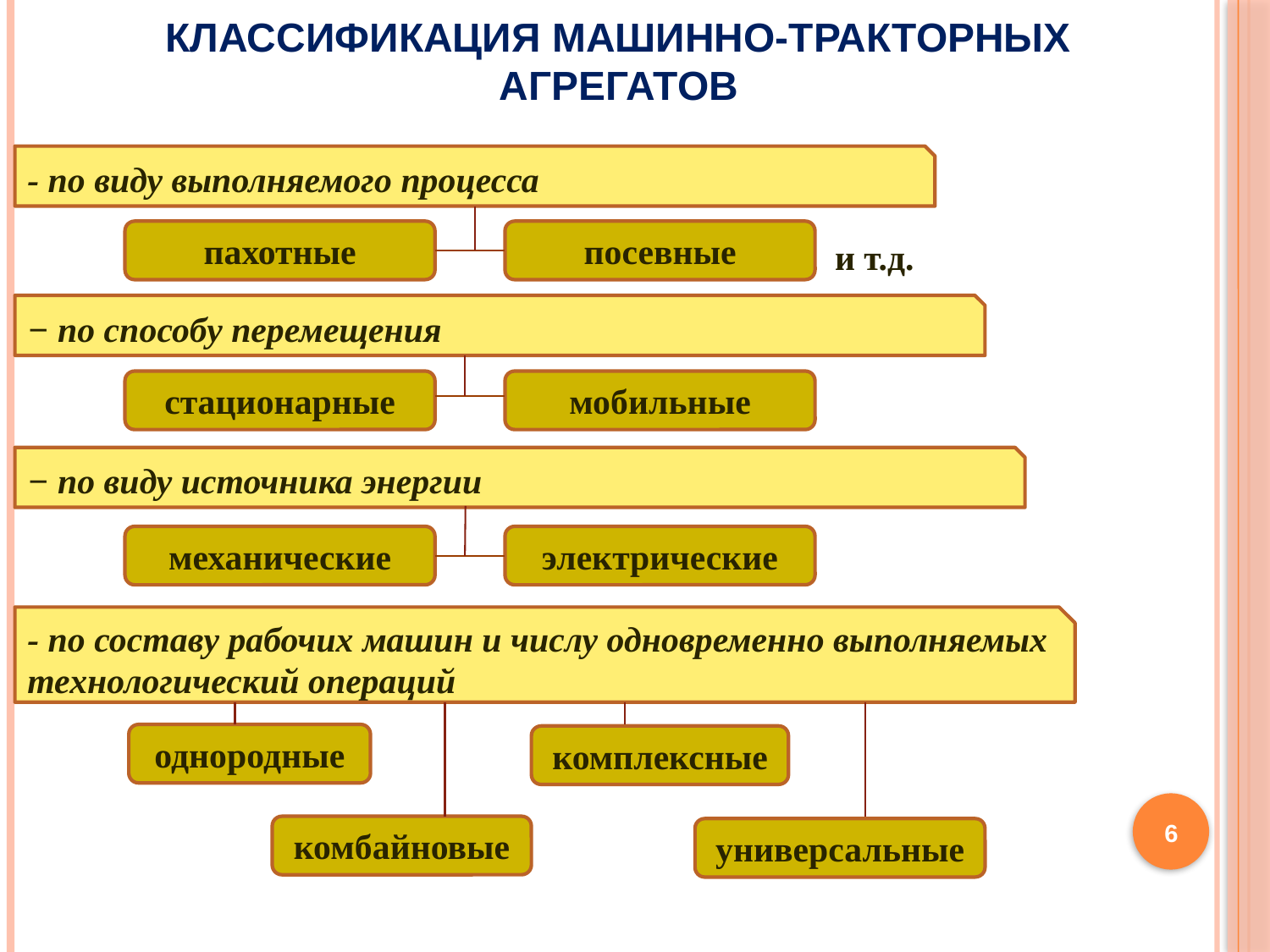

# КЛАССИФИКАЦИЯ МАШИННО-ТРАКТОРНЫХ АГРЕГАТОВ
- по виду выполняемого процесса
пахотные
посевные
и т.д.
− по способу перемещения
стационарные
мобильные
− по виду источника энергии
механические
электрические
- по составу рабочих машин и числу одновременно выполняемых технологический операций
однородные
комплексные
6
комбайновые
универсальные